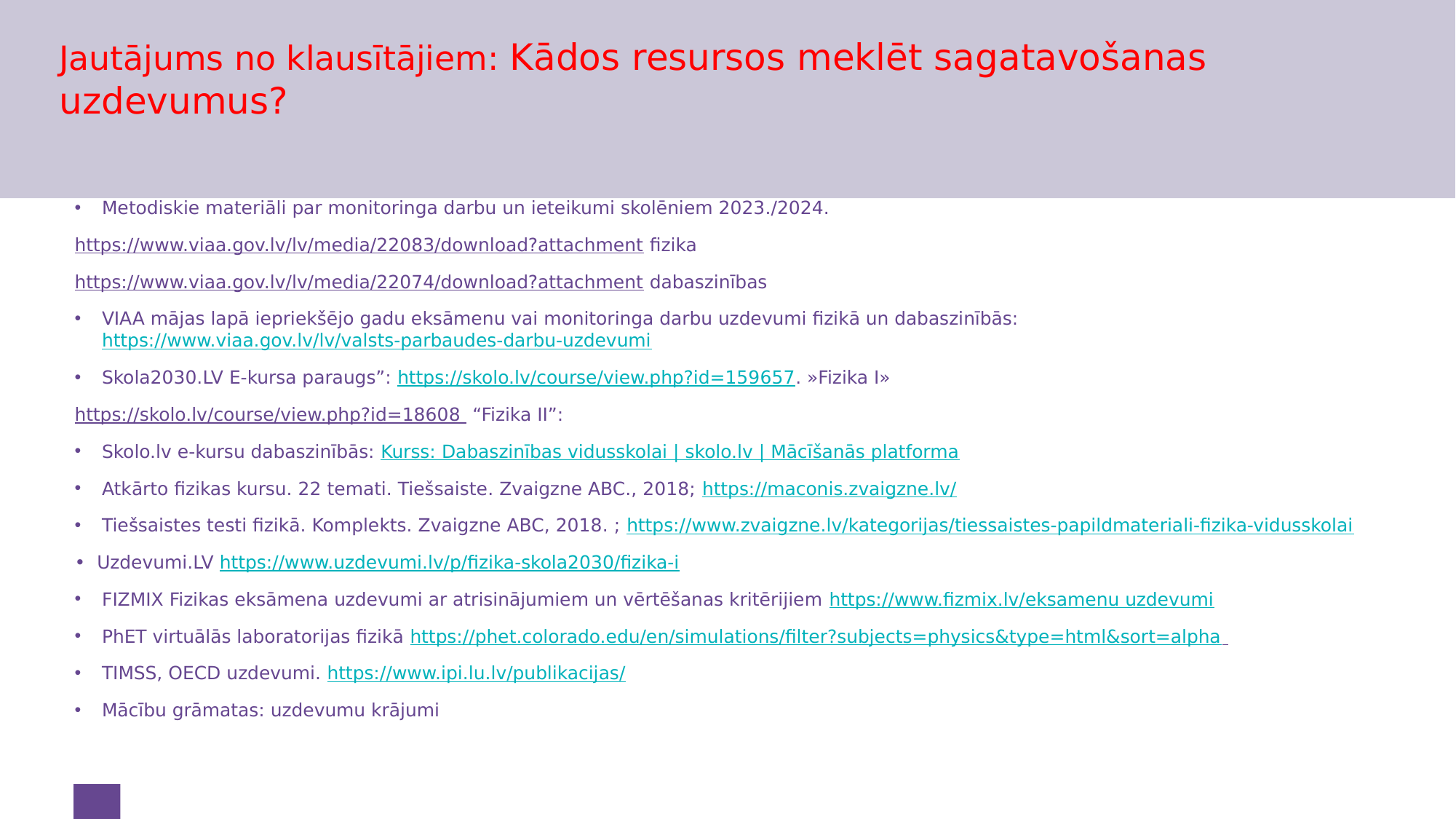

# Jautājums no klausītājiem: Kādos resursos meklēt sagatavošanas uzdevumus?
Metodiskie materiāli par monitoringa darbu un ieteikumi skolēniem 2023./2024.
https://www.viaa.gov.lv/lv/media/22083/download?attachment fizika
https://www.viaa.gov.lv/lv/media/22074/download?attachment dabaszinības
VIAA mājas lapā iepriekšējo gadu eksāmenu vai monitoringa darbu uzdevumi fizikā un dabaszinībās: https://www.viaa.gov.lv/lv/valsts-parbaudes-darbu-uzdevumi
Skola2030.LV E-kursa paraugs”: https://skolo.lv/course/view.php?id=159657. »Fizika I»
https://skolo.lv/course/view.php?id=18608  “Fizika II”:
Skolo.lv e-kursu dabaszinībās: Kurss: Dabaszinības vidusskolai | skolo.lv | Mācīšanās platforma
Atkārto fizikas kursu. 22 temati. Tiešsaiste. Zvaigzne ABC., 2018; https://maconis.zvaigzne.lv/
Tiešsaistes testi fizikā. Komplekts. Zvaigzne ABC, 2018. ; https://www.zvaigzne.lv/kategorijas/tiessaistes-papildmateriali-fizika-vidusskolai
•  Uzdevumi.LV https://www.uzdevumi.lv/p/fizika-skola2030/fizika-i
FIZMIX Fizikas eksāmena uzdevumi ar atrisinājumiem un vērtēšanas kritērijiem https://www.fizmix.lv/eksamenu uzdevumi
PhET virtuālās laboratorijas fizikā https://phet.colorado.edu/en/simulations/filter?subjects=physics&type=html&sort=alpha
TIMSS, OECD uzdevumi. https://www.ipi.lu.lv/publikacijas/
Mācību grāmatas: uzdevumu krājumi

12